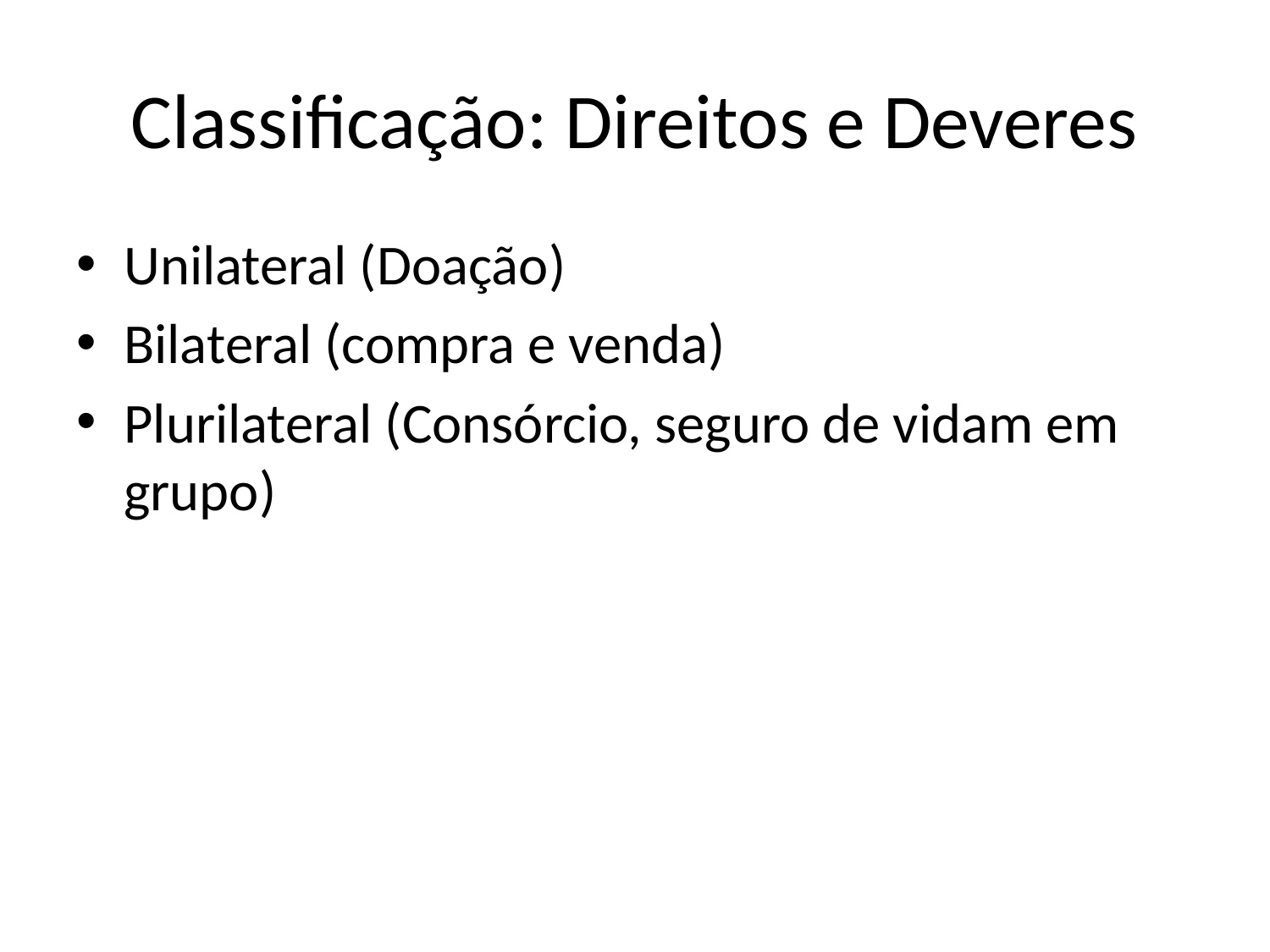

# Classificação: Direitos e Deveres
Unilateral (Doação)
Bilateral (compra e venda)
Plurilateral (Consórcio, seguro de vidam em grupo)